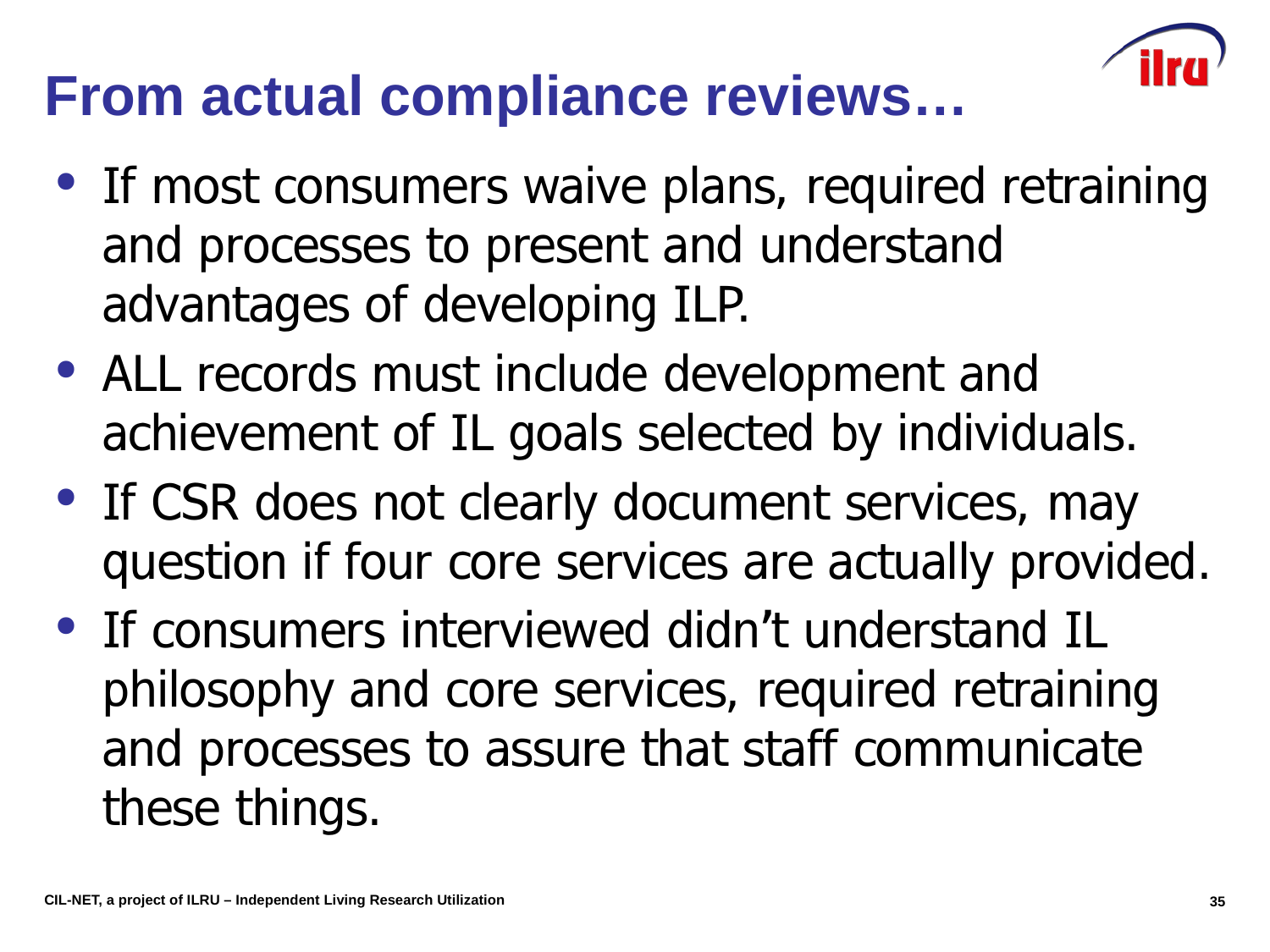

# From actual compliance reviews…
If most consumers waive plans, required retraining and processes to present and understand advantages of developing ILP.
ALL records must include development and achievement of IL goals selected by individuals.
If CSR does not clearly document services, may question if four core services are actually provided.
If consumers interviewed didn’t understand IL philosophy and core services, required retraining and processes to assure that staff communicate these things.

35